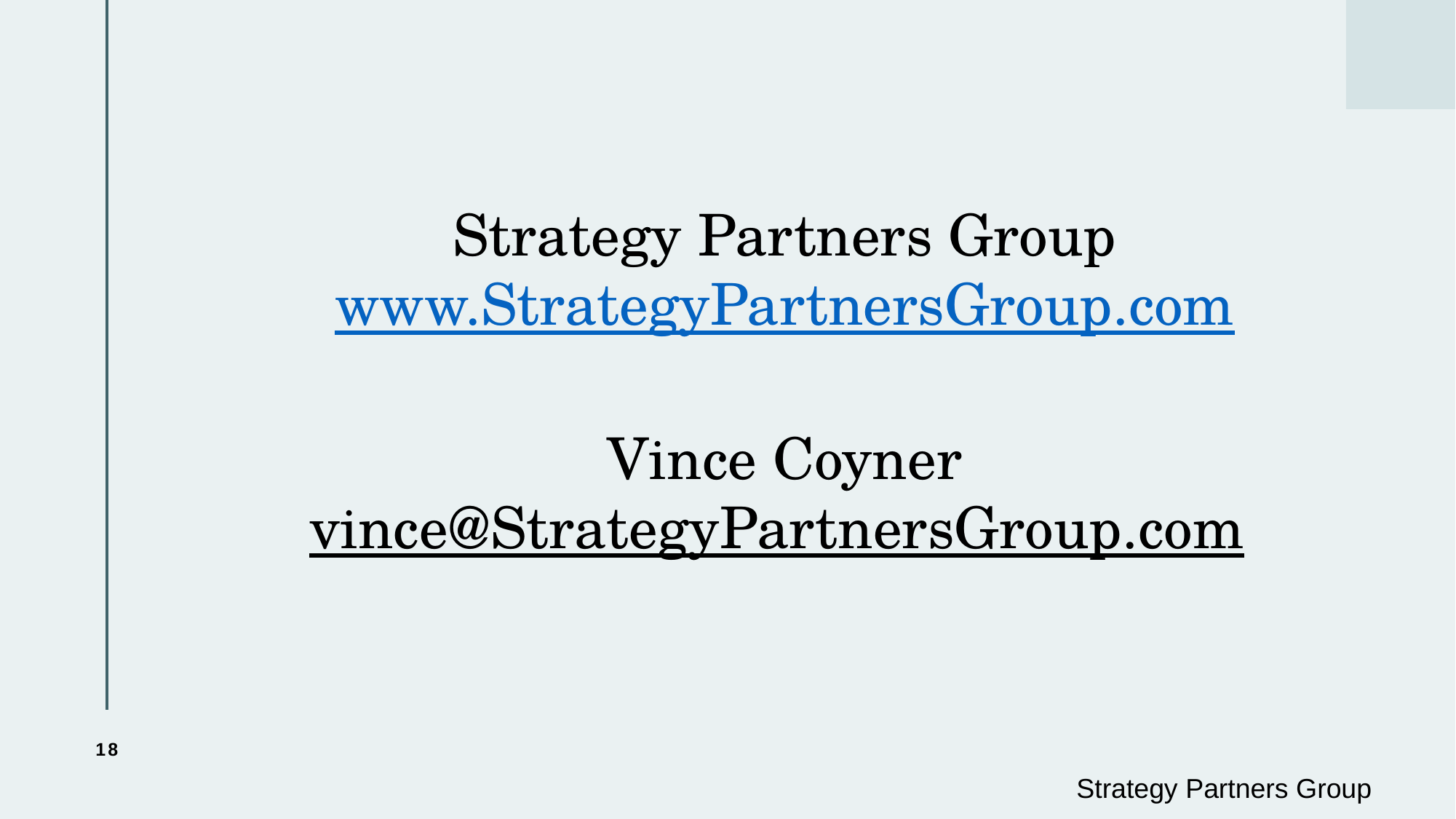

Strategy Partners Group
www.StrategyPartnersGroup.com

Vince Coyner
vince@StrategyPartnersGroup.com
18
Strategy Partners Group